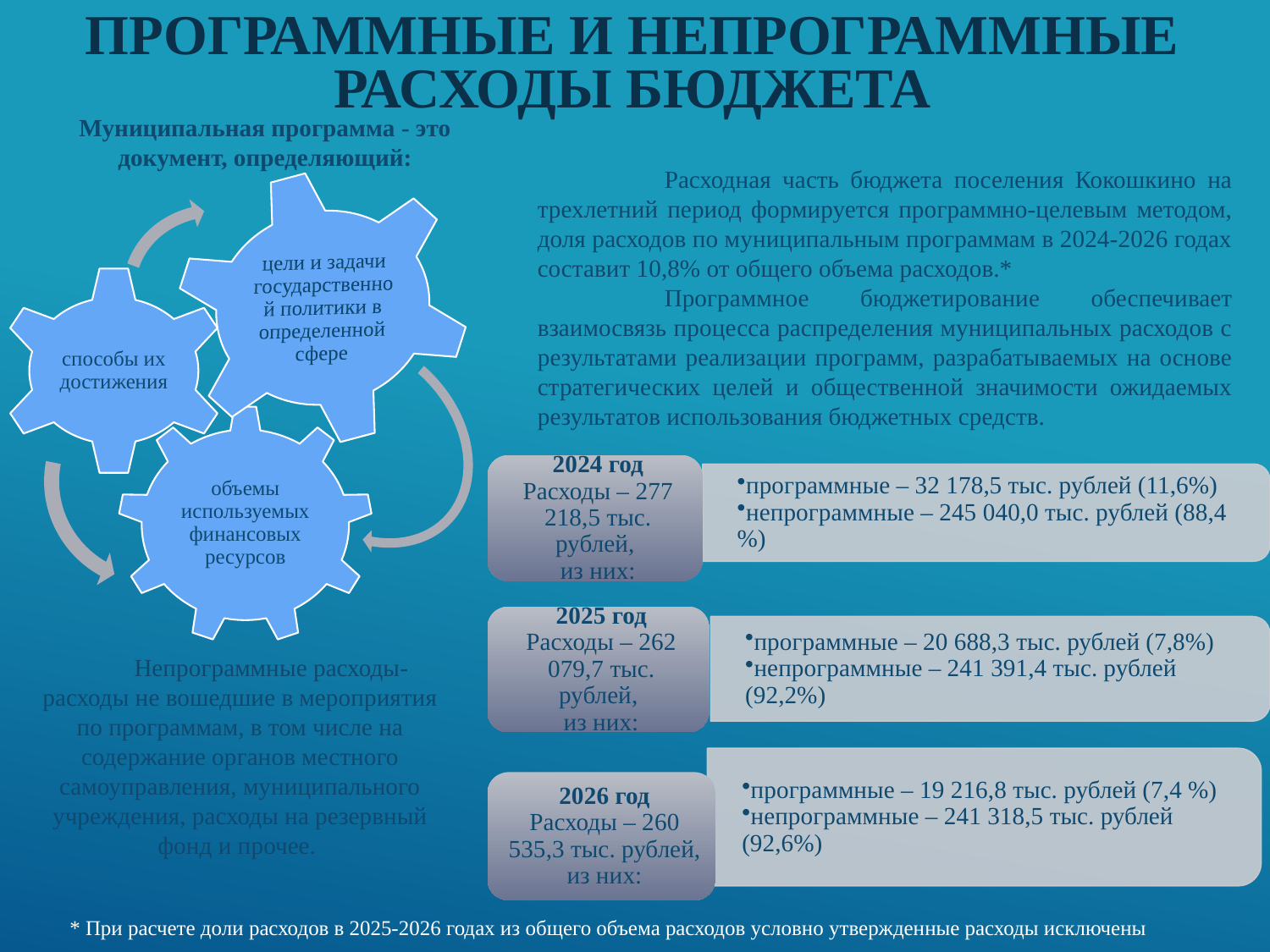

# Программные и непрограммные расходы бюджета
Муниципальная программа - это документ, определяющий:
объемы используемых финансовых ресурсов
способы их достижения
цели и задачи государственной политики в определенной сфере
	Расходная часть бюджета поселения Кокошкино на трехлетний период формируется программно-целевым методом, доля расходов по муниципальным программам в 2024-2026 годах составит 10,8% от общего объема расходов.*
	Программное бюджетирование обеспечивает взаимосвязь процесса распределения муниципальных расходов с результатами реализации программ, разрабатываемых на основе стратегических целей и общественной значимости ожидаемых результатов использования бюджетных средств.
программные – 32 178,5 тыс. рублей (11,6%)
непрограммные – 245 040,0 тыс. рублей (88,4 %)
2024 год
Расходы – 277 218,5 тыс. рублей,
из них:
программные – 20 688,3 тыс. рублей (7,8%)
непрограммные – 241 391,4 тыс. рублей (92,2%)
2025 год
Расходы – 262 079,7 тыс. рублей,
из них:
программные – 19 216,8 тыс. рублей (7,4 %)
непрограммные – 241 318,5 тыс. рублей (92,6%)
2026 год
Расходы – 260 535,3 тыс. рублей,
из них:
Непрограммные расходы- расходы не вошедшие в мероприятия по программам, в том числе на содержание органов местного самоуправления, муниципального учреждения, расходы на резервный фонд и прочее.
* При расчете доли расходов в 2025-2026 годах из общего объема расходов условно утвержденные расходы исключены